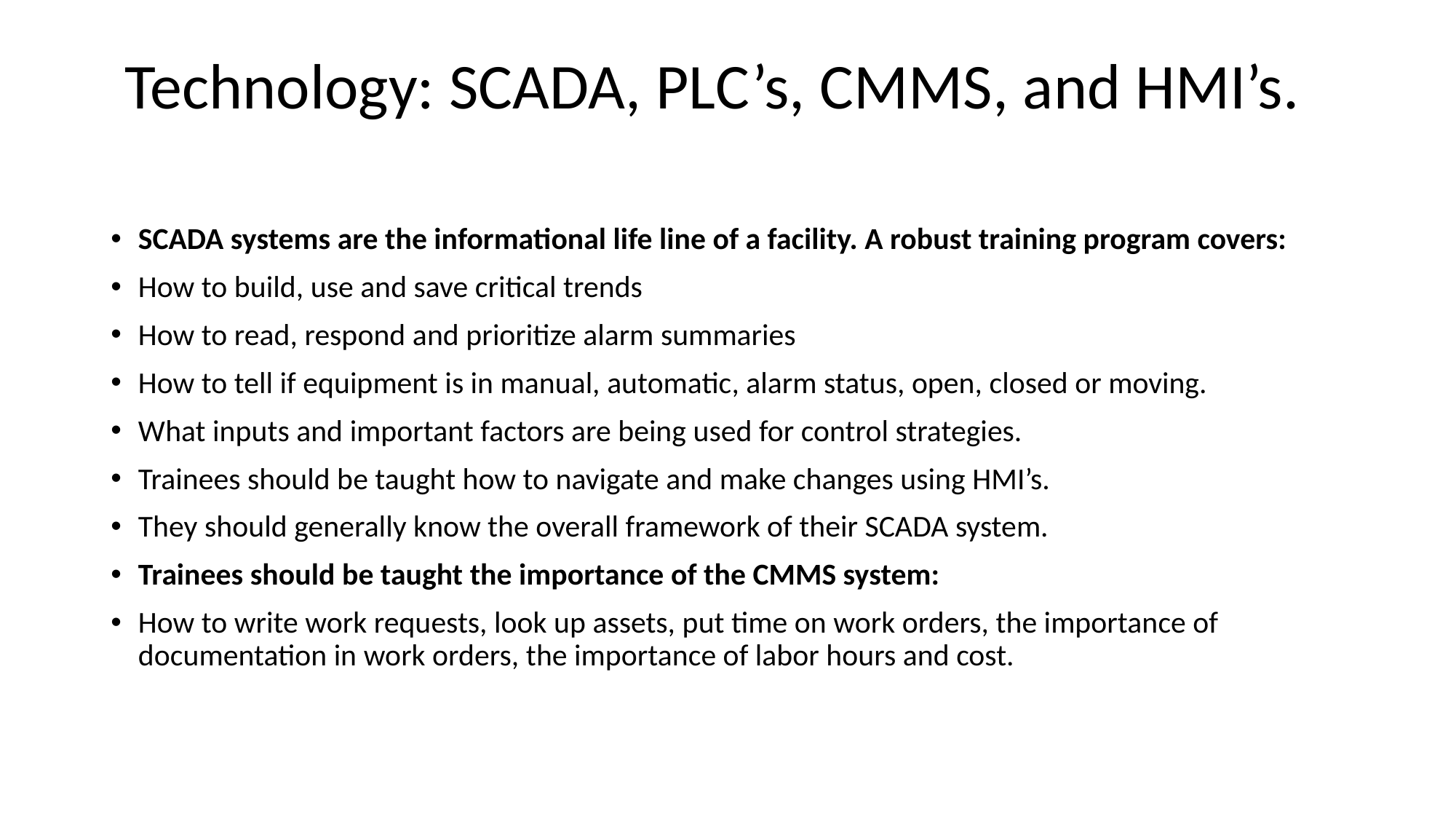

# Technology: SCADA, PLC’s, CMMS, and HMI’s.
SCADA systems are the informational life line of a facility. A robust training program covers:
How to build, use and save critical trends
How to read, respond and prioritize alarm summaries
How to tell if equipment is in manual, automatic, alarm status, open, closed or moving.
What inputs and important factors are being used for control strategies.
Trainees should be taught how to navigate and make changes using HMI’s.
They should generally know the overall framework of their SCADA system.
Trainees should be taught the importance of the CMMS system:
How to write work requests, look up assets, put time on work orders, the importance of documentation in work orders, the importance of labor hours and cost.